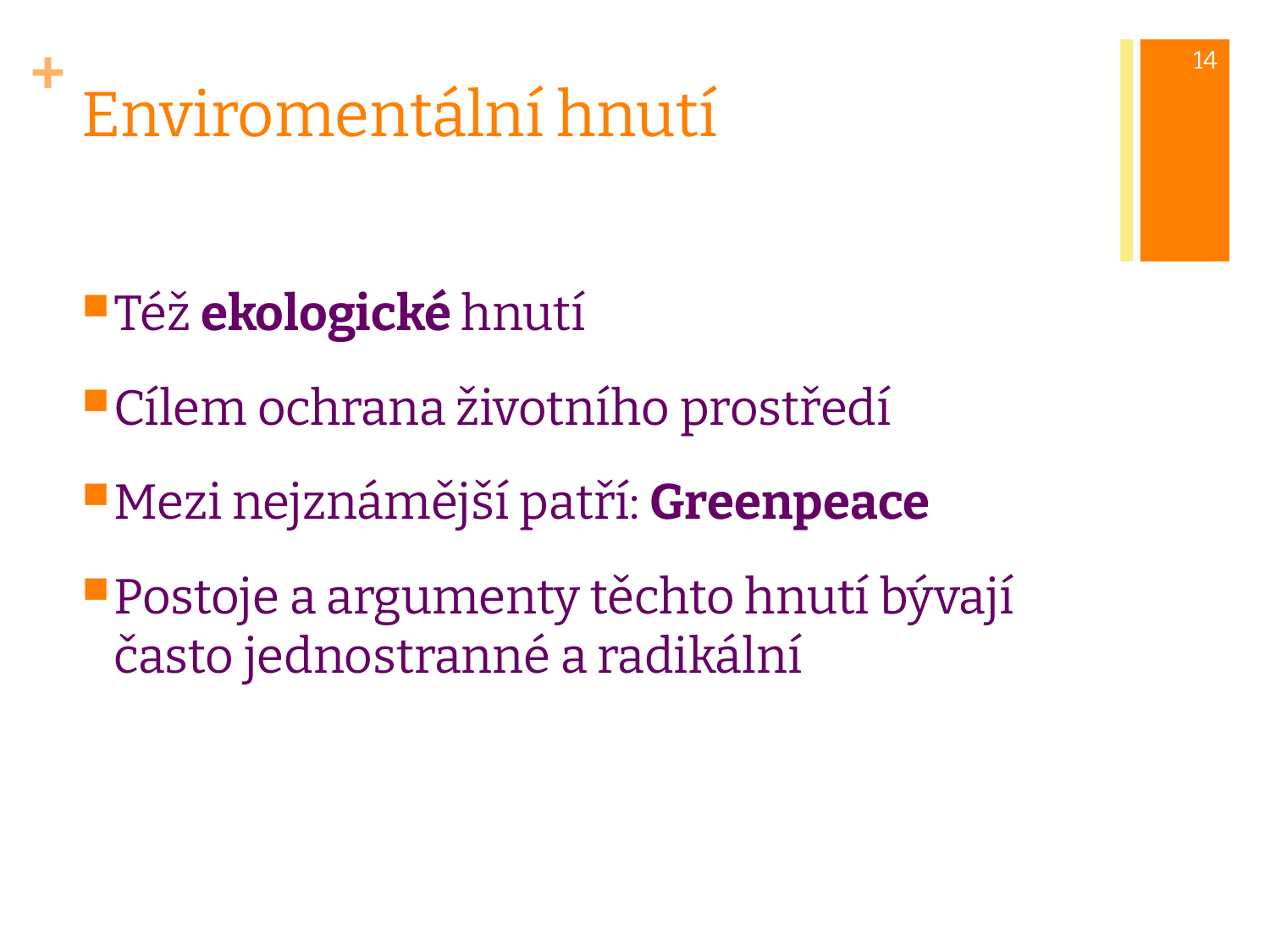

14
# Enviromentální hnutí
Též ekologické hnutí
Cílem ochrana životního prostředí
Mezi nejznámější patří: Greenpeace
Postoje a argumenty těchto hnutí bývají často jednostranné a radikální